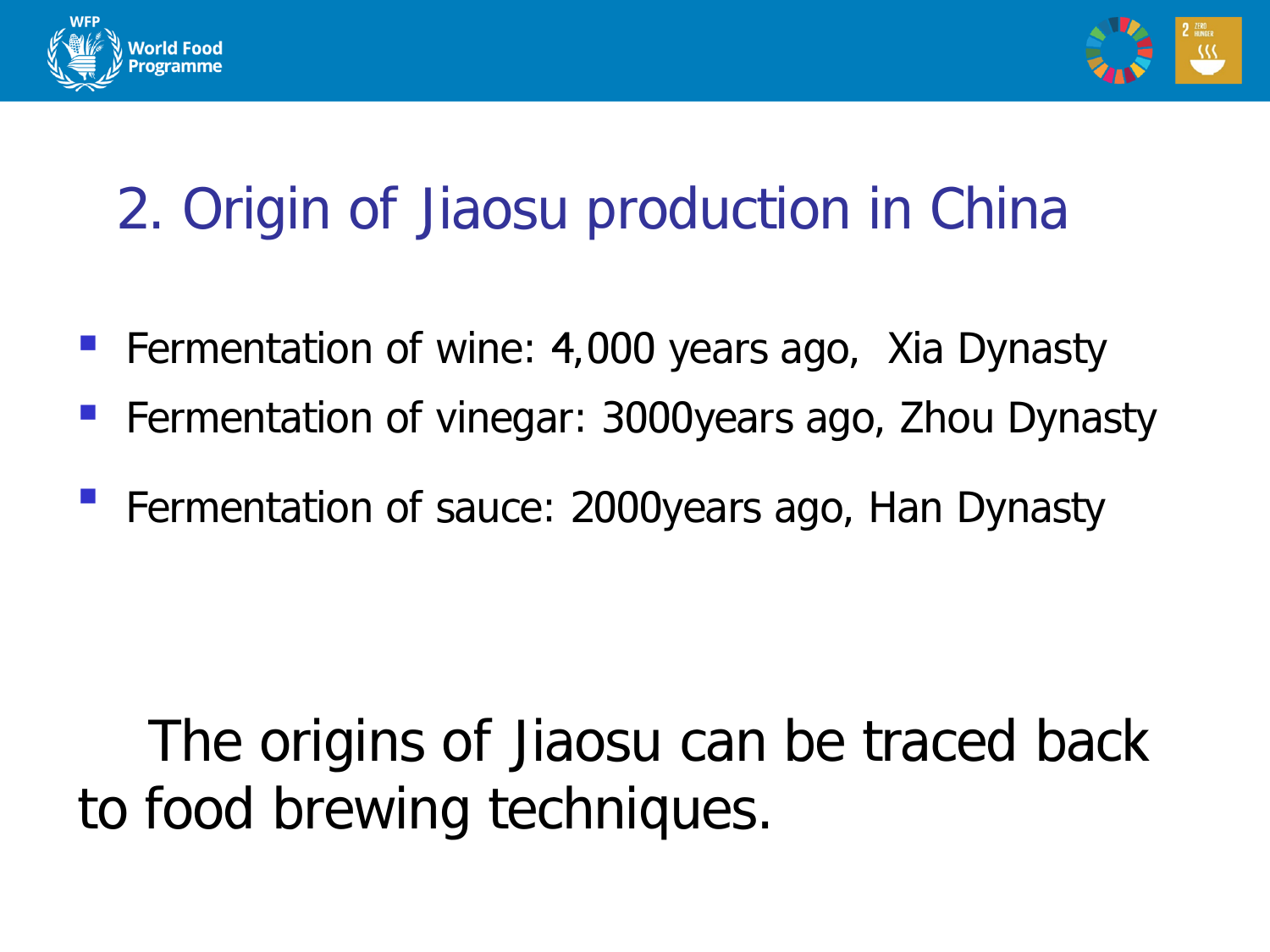

# 2. Origin of Jiaosu production in China
Fermentation of wine: 4,000 years ago,  Xia Dynasty
Fermentation of vinegar: 3000years ago, Zhou Dynasty
Fermentation of sauce: 2000years ago, Han Dynasty

    The origins of Jiaosu can be traced back to food brewing techniques.